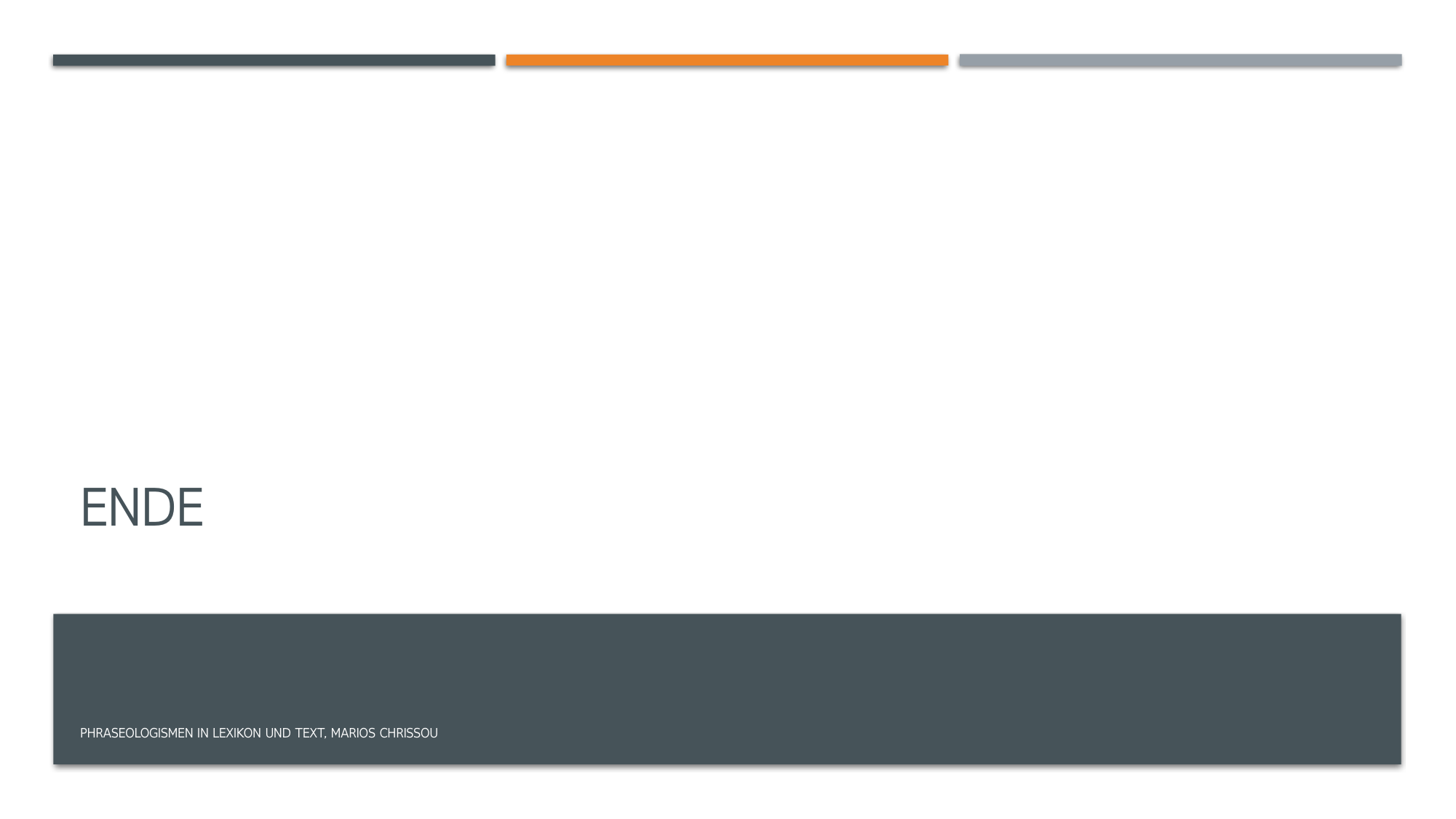

# ende
Phraseologismen in Lexikon und Text, MARIOS CHRISSOU